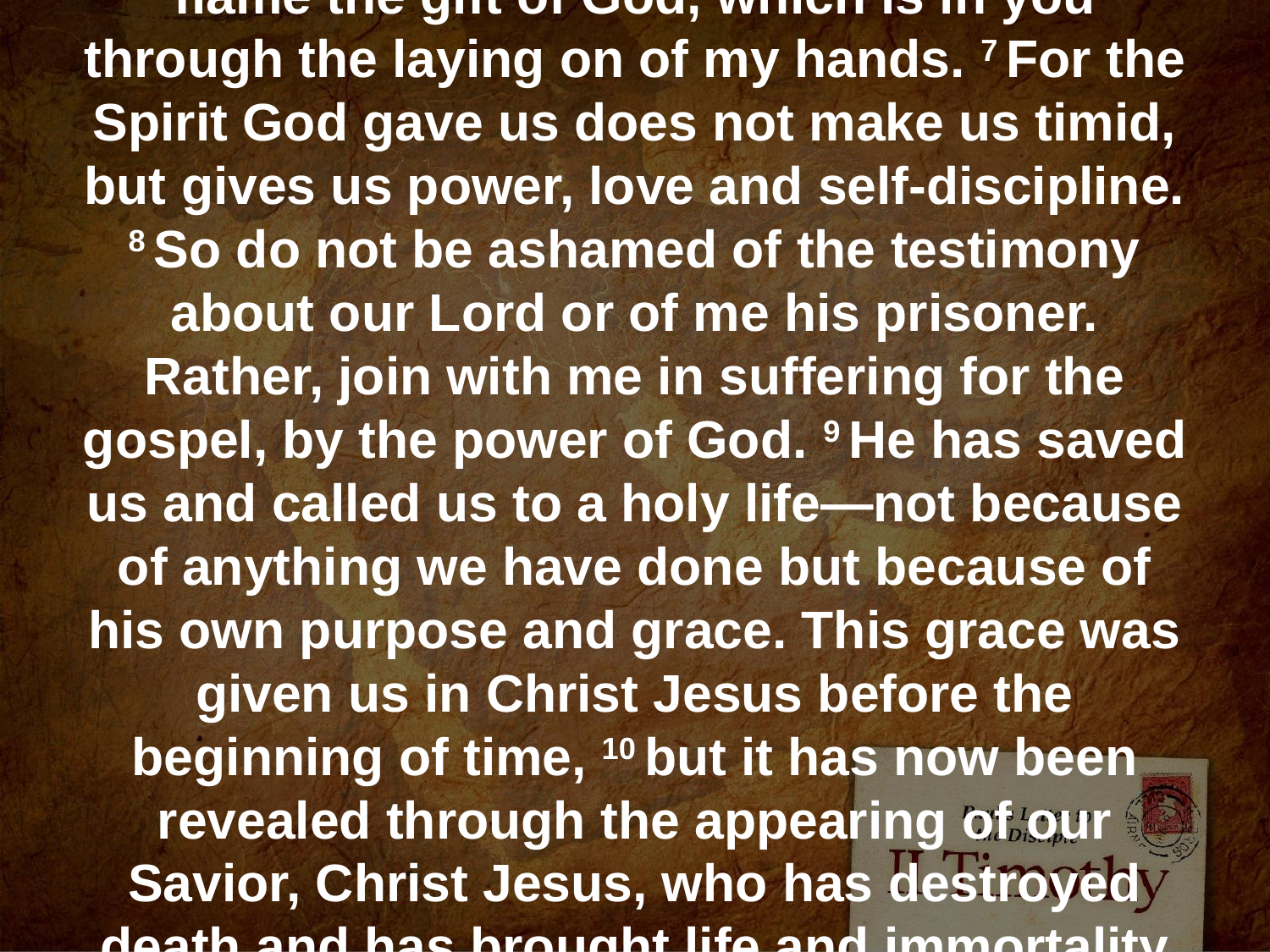

# 6 For this reason I remind you to fan into flame the gift of God, which is in you through the laying on of my hands. 7 For the Spirit God gave us does not make us timid, but gives us power, love and self-discipline. 8 So do not be ashamed of the testimony about our Lord or of me his prisoner. Rather, join with me in suffering for the gospel, by the power of God. 9 He has saved us and called us to a holy life—not because of anything we have done but because of his own purpose and grace. This grace was given us in Christ Jesus before the beginning of time, 10 but it has now been revealed through the appearing of our Savior, Christ Jesus, who has destroyed death and has brought life and immortality to light through the gospel